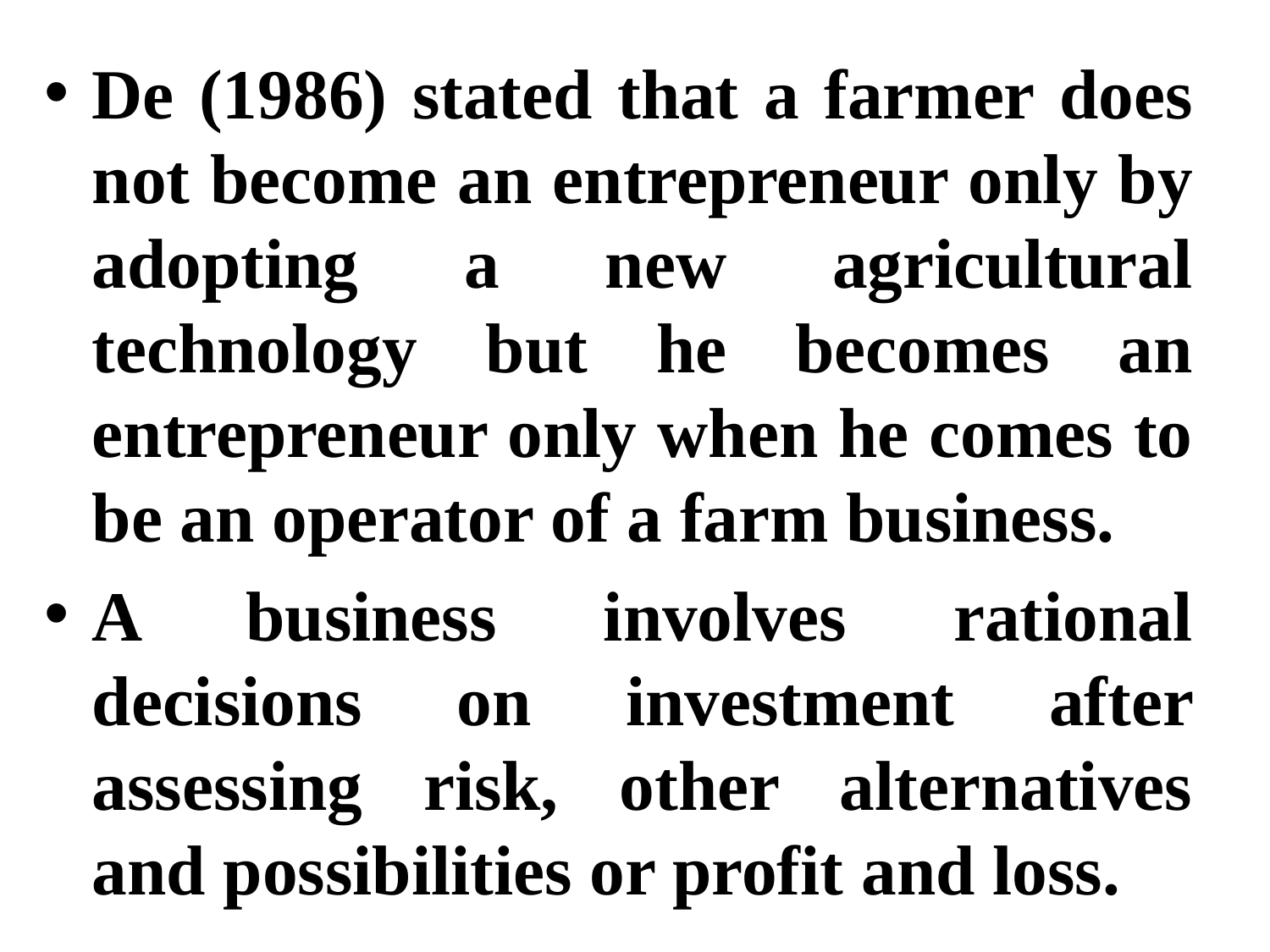

De (1986) stated that a farmer does not become an entrepreneur only by adopting a new agricultural technology but he becomes an entrepreneur only when he comes to be an operator of a farm business.
A business involves rational decisions on investment after assessing risk, other alternatives and possibilities or profit and loss.